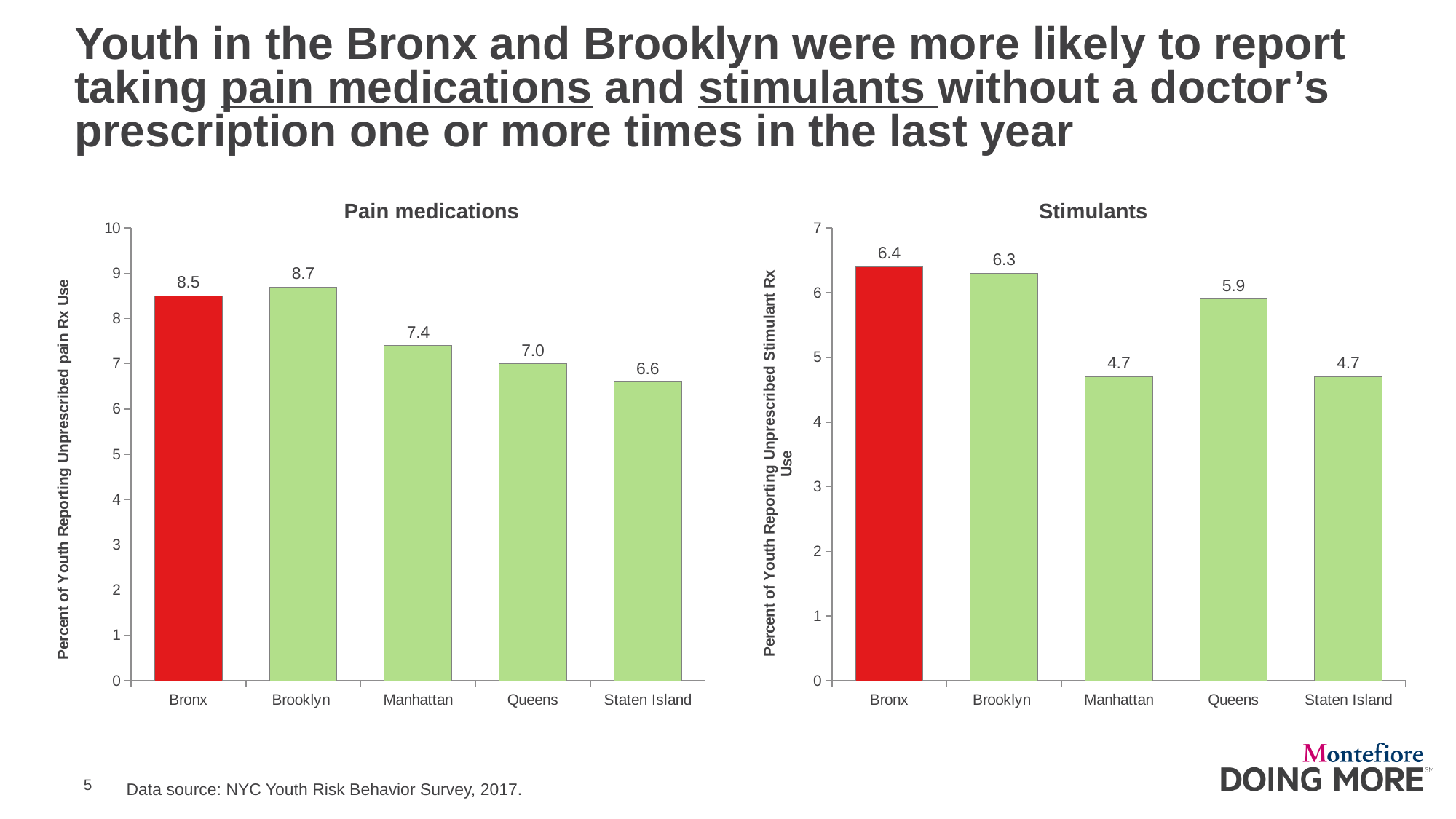

# Youth in the Bronx and Brooklyn were more likely to report taking pain medications and stimulants without a doctor’s prescription one or more times in the last year
Pain medications
Stimulants

### Chart

| Category |  |
|---|---|
| Bronx | 8.5 |
| Brooklyn  | 8.7 |
| Manhattan | 7.4 |
| Queens | 7.0 |
| Staten Island | 6.6 |

### Chart

| Category |  |
|---|---|
| Bronx | 6.4 |
| Brooklyn  | 6.3 |
| Manhattan | 4.7 |
| Queens | 5.9 |
| Staten Island | 4.7 |
Data source: NYC Youth Risk Behavior Survey, 2017.